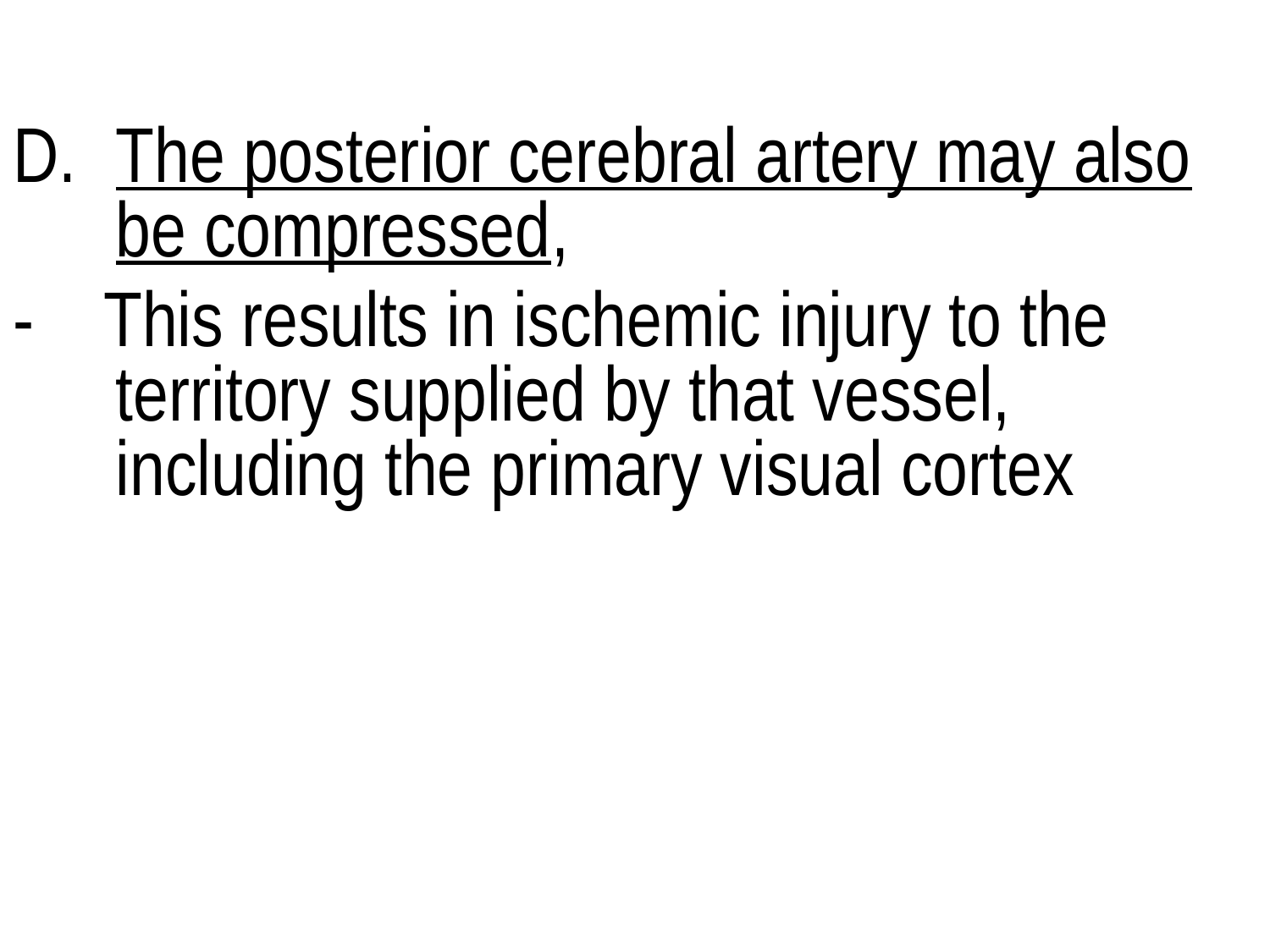

The posterior cerebral artery may also be compressed,
-    This results in ischemic injury to the territory supplied by that vessel, including the primary visual cortex